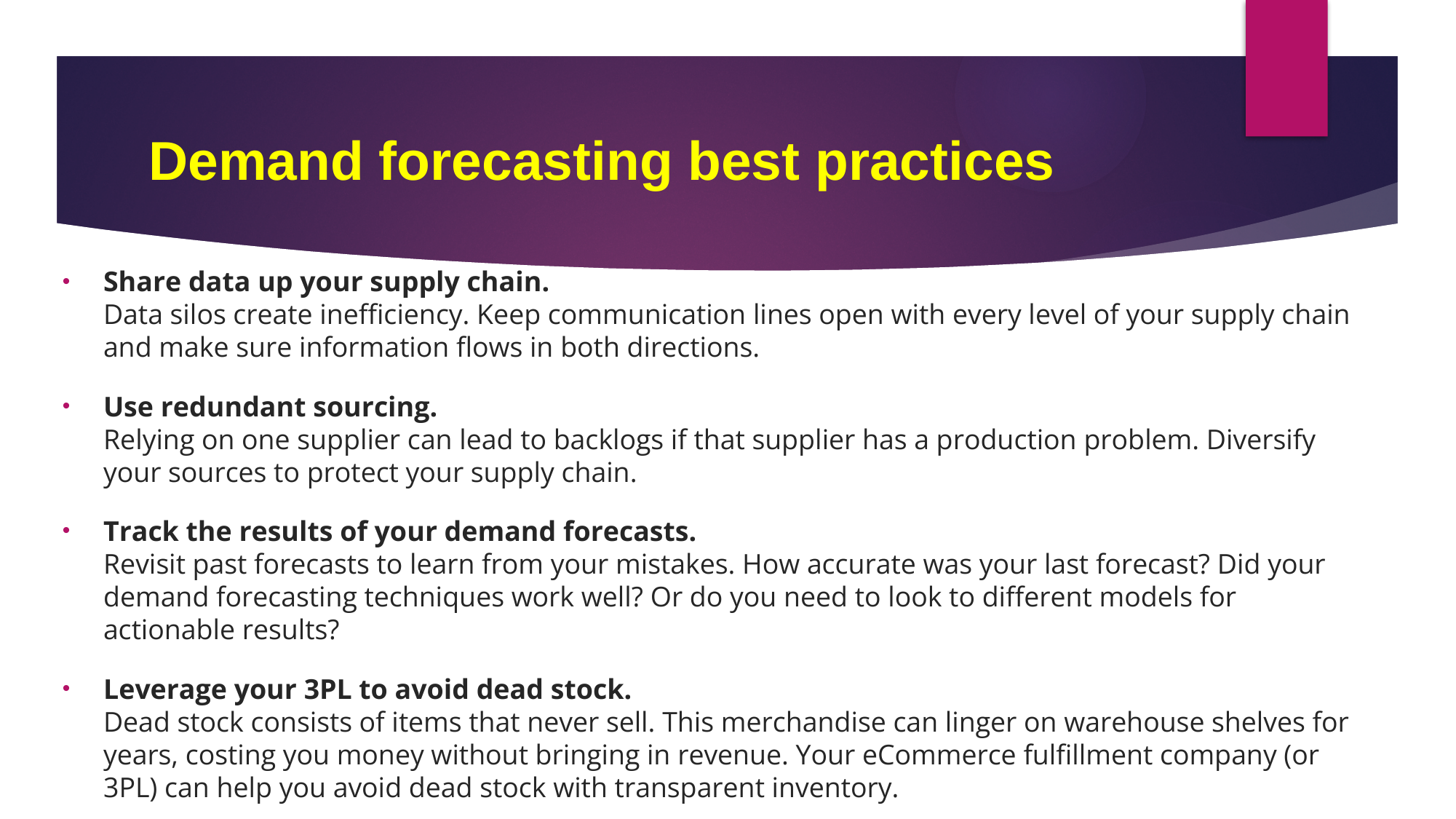

# Demand forecasting best practices
Share data up your supply chain.
Data silos create inefficiency. Keep communication lines open with every level of your supply chain and make sure information flows in both directions.
Use redundant sourcing.
Relying on one supplier can lead to backlogs if that supplier has a production problem. Diversify your sources to protect your supply chain.
Track the results of your demand forecasts.
Revisit past forecasts to learn from your mistakes. How accurate was your last forecast? Did your demand forecasting techniques work well? Or do you need to look to different models for actionable results?
Leverage your 3PL to avoid dead stock.
Dead stock consists of items that never sell. This merchandise can linger on warehouse shelves for years, costing you money without bringing in revenue. Your eCommerce fulfillment company (or 3PL) can help you avoid dead stock with transparent inventory.